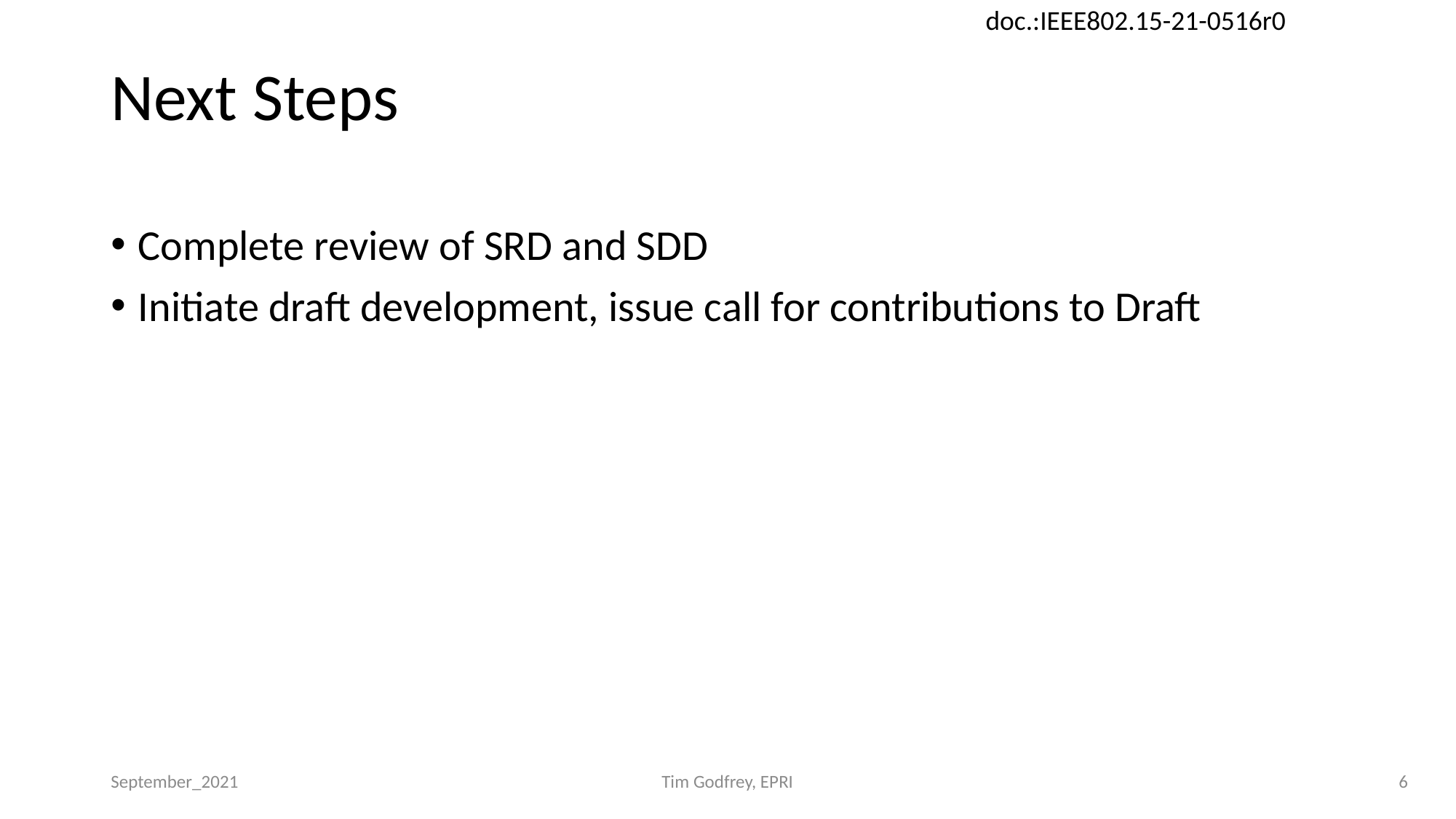

# Next Steps
Complete review of SRD and SDD
Initiate draft development, issue call for contributions to Draft

September_2021
Tim Godfrey, EPRI
6